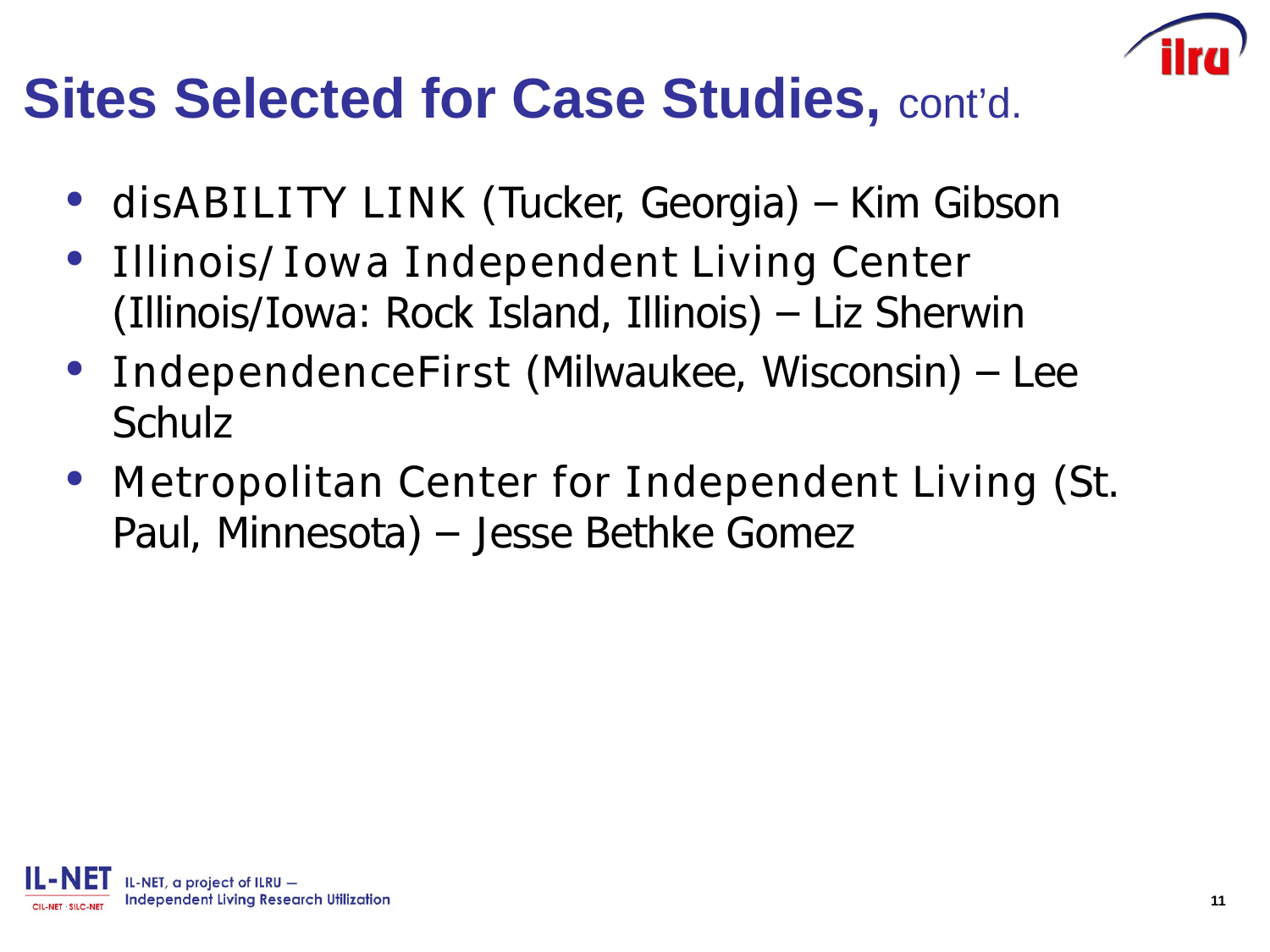

# Sites Selected for Case Studies, cont’d.
disABILITY LINK (Tucker, Georgia) – Kim Gibson
Illinois/Iowa Independent Living Center (Illinois/Iowa: Rock Island, Illinois) – Liz Sherwin
IndependenceFirst (Milwaukee, Wisconsin) – Lee Schulz
Metropolitan Center for Independent Living (St. Paul, Minnesota) – Jesse Bethke Gomez